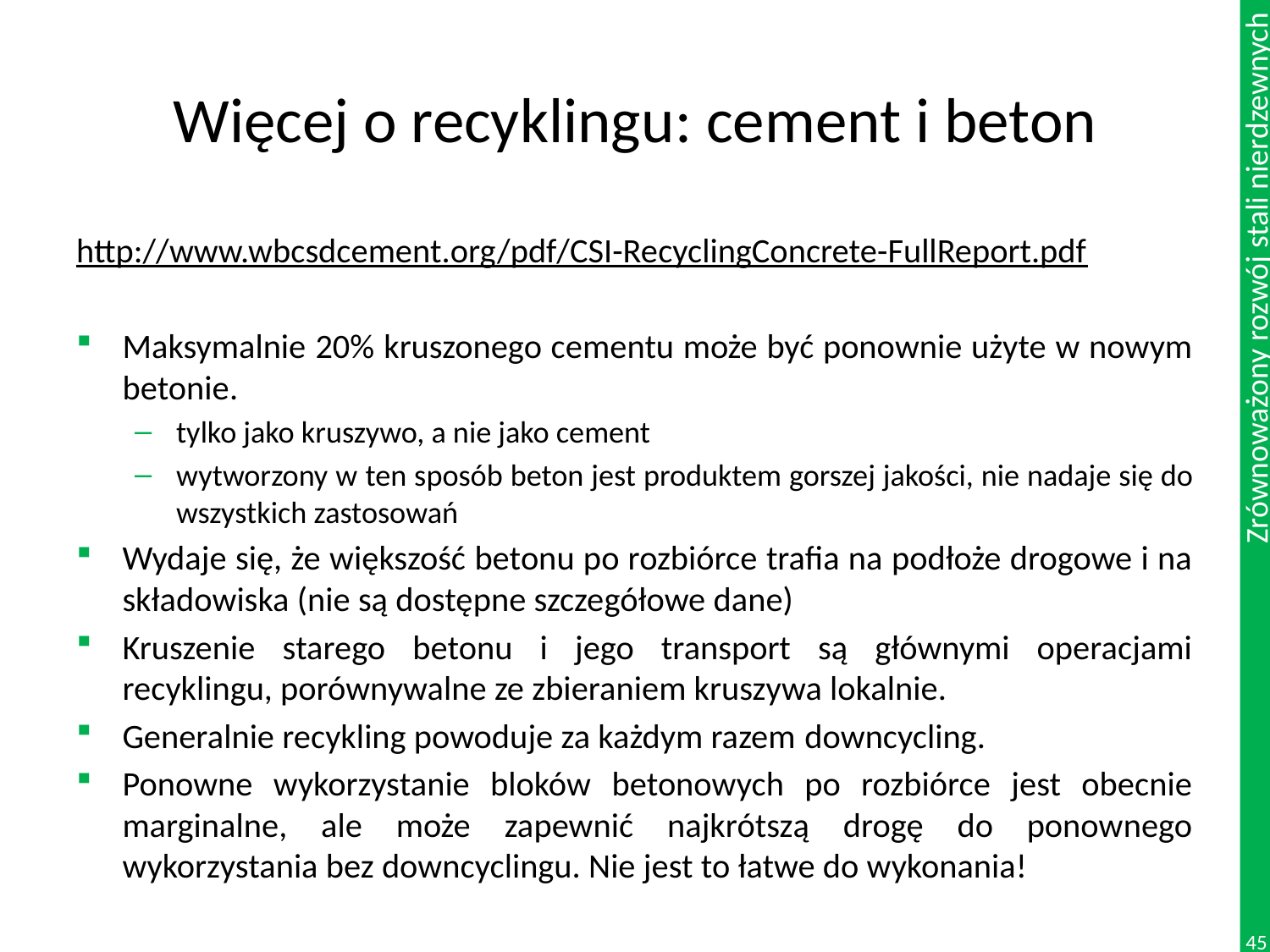

# Więcej o recyklingu: cement i beton
http://www.wbcsdcement.org/pdf/CSI-RecyclingConcrete-FullReport.pdf

Maksymalnie 20% kruszonego cementu może być ponownie użyte w nowym betonie.
tylko jako kruszywo, a nie jako cement
wytworzony w ten sposób beton jest produktem gorszej jakości, nie nadaje się do wszystkich zastosowań
Wydaje się, że większość betonu po rozbiórce trafia na podłoże drogowe i na składowiska (nie są dostępne szczegółowe dane)
Kruszenie starego betonu i jego transport są głównymi operacjami recyklingu, porównywalne ze zbieraniem kruszywa lokalnie.
Generalnie recykling powoduje za każdym razem downcycling.
Ponowne wykorzystanie bloków betonowych po rozbiórce jest obecnie marginalne, ale może zapewnić najkrótszą drogę do ponownego wykorzystania bez downcyclingu. Nie jest to łatwe do wykonania!
45